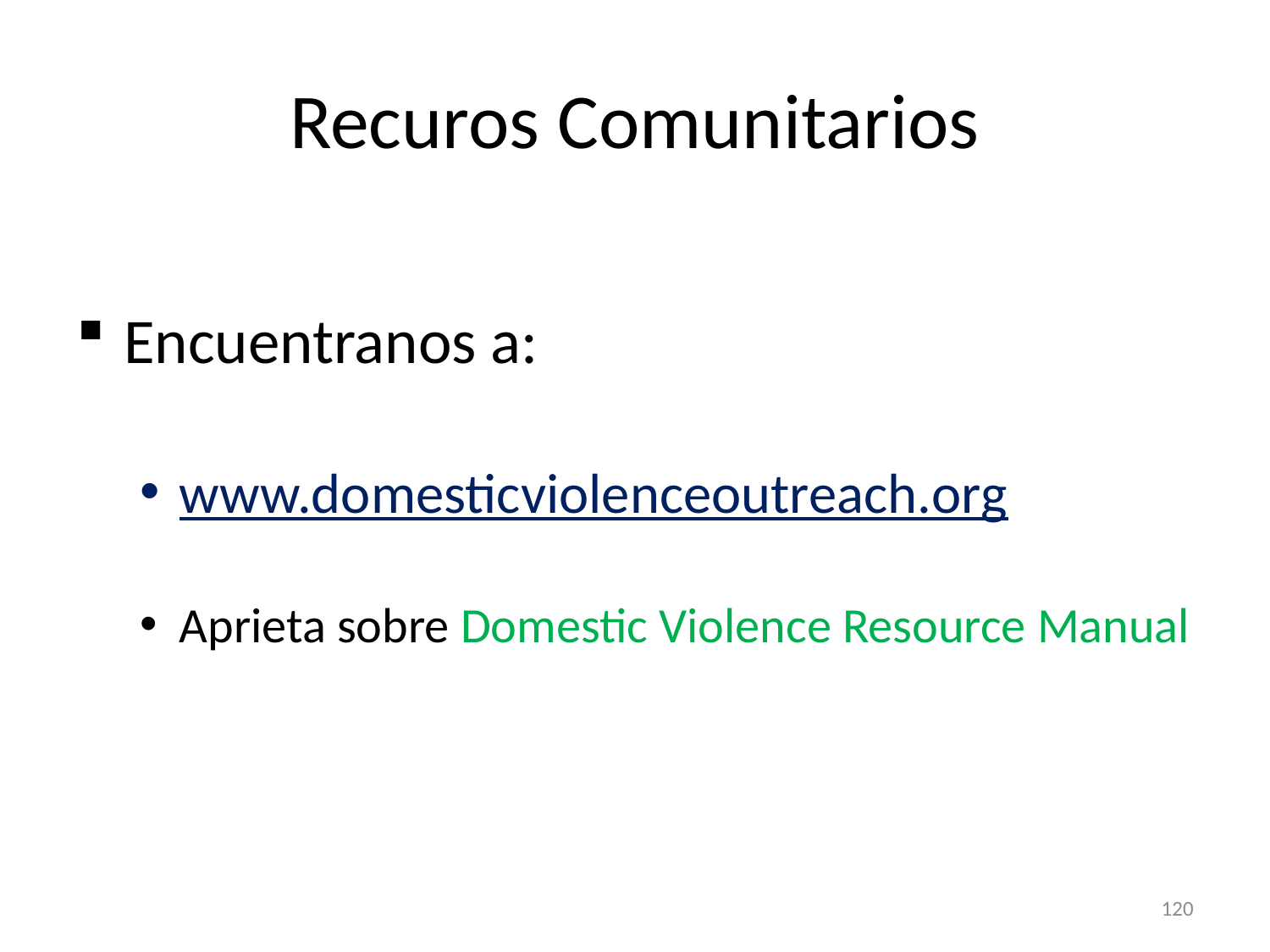

# Recuros Comunitarios

Encuentranos a:

www.domesticviolenceoutreach.org

Aprieta sobre Domestic Violence Resource Manual

120